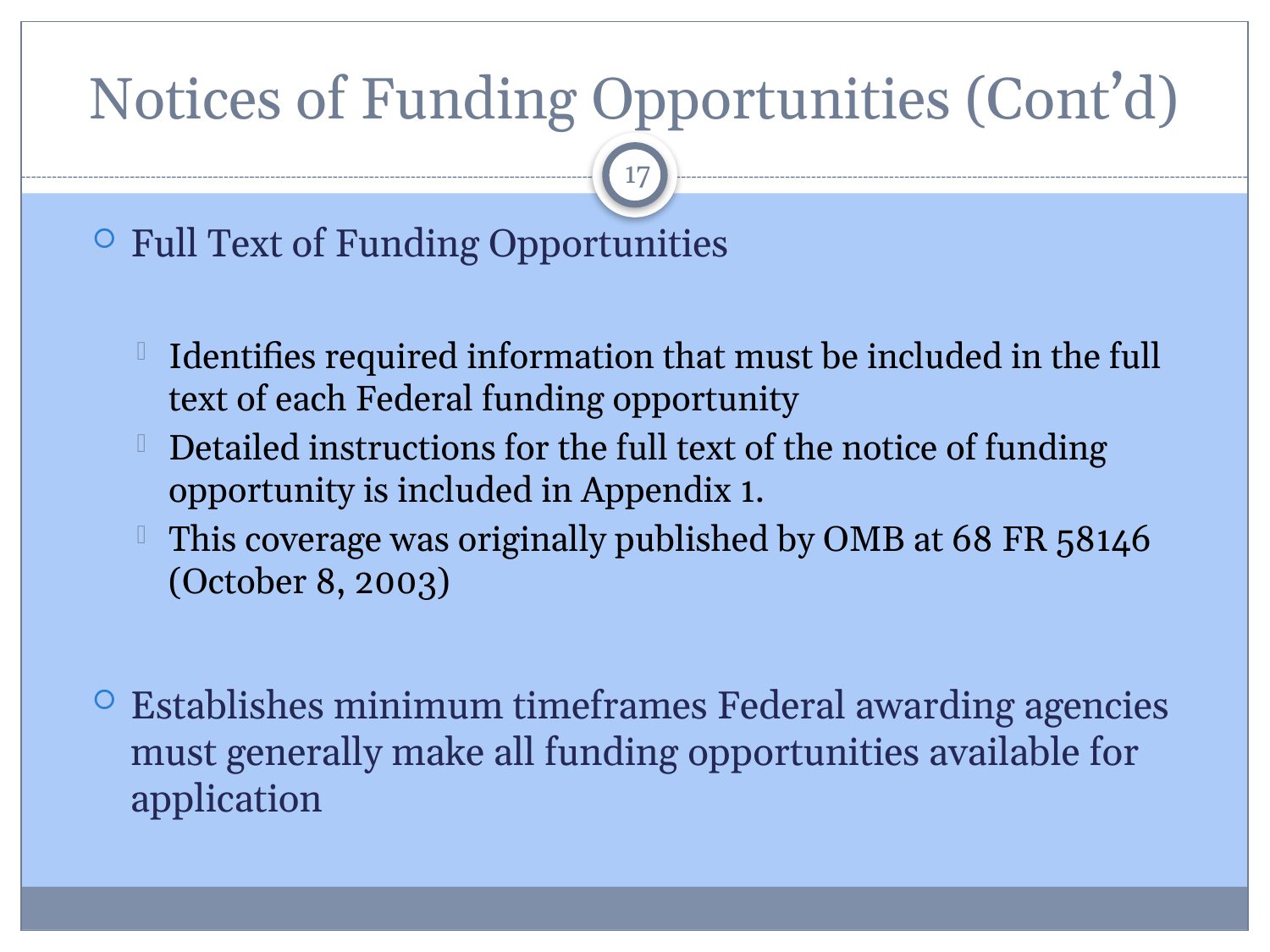

# Notices of Funding Opportunities (Cont’d)
17
Full Text of Funding Opportunities

Identifies required information that must be included in the full text of each Federal funding opportunity
Detailed instructions for the full text of the notice of funding opportunity is included in Appendix 1.
This coverage was originally published by OMB at 68 FR 58146 (October 8, 2003)

Establishes minimum timeframes Federal awarding agencies must generally make all funding opportunities available for application